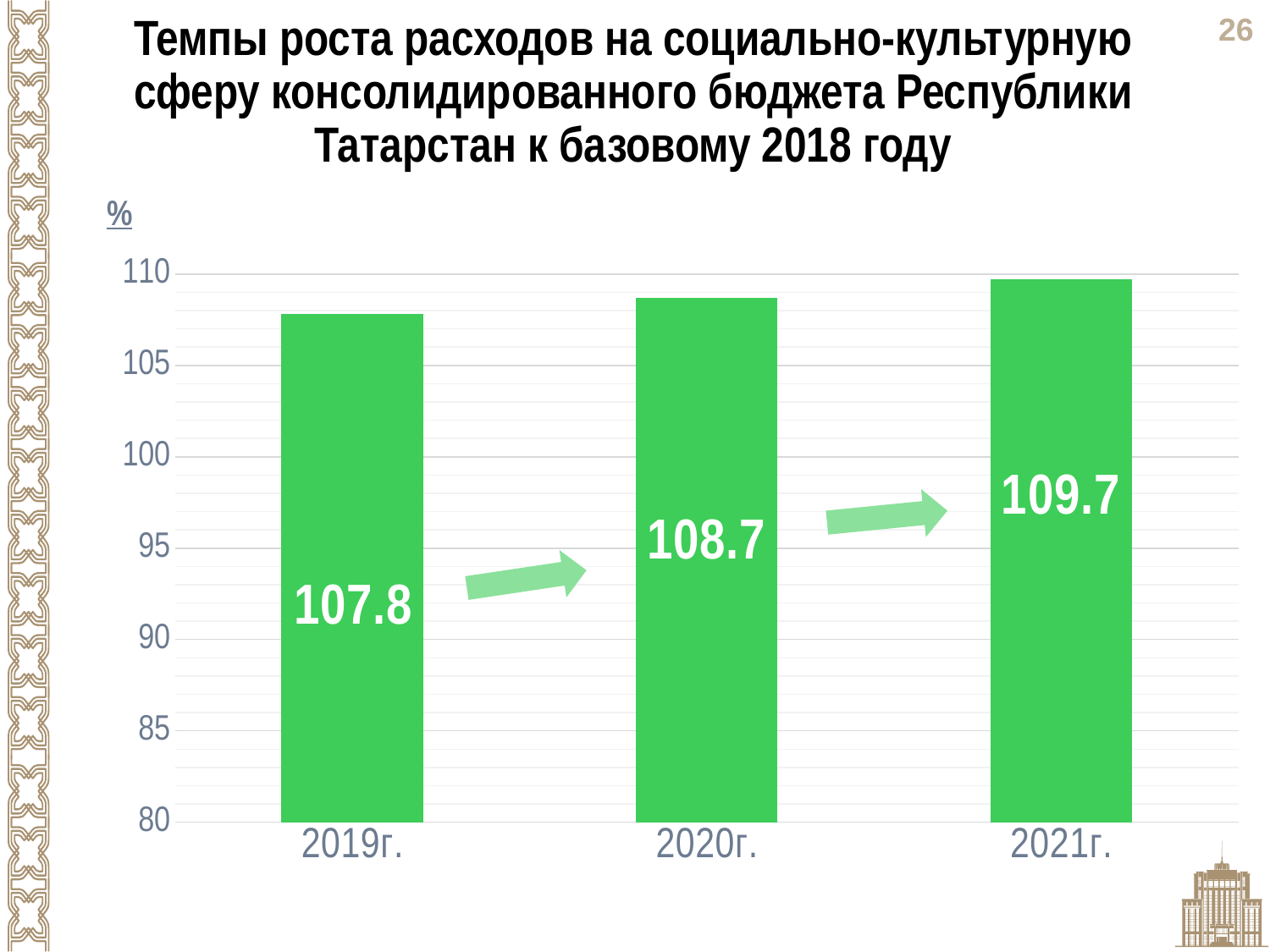

Темпы роста расходов на социально-культурную сферу консолидированного бюджета Республики Татарстан к базовому 2018 году
%

### Chart

| Category | Столбец1 |
|---|---|
| 2019г. | 107.8 |
| 2020г. | 108.7 |
| 2021г. | 109.7 |